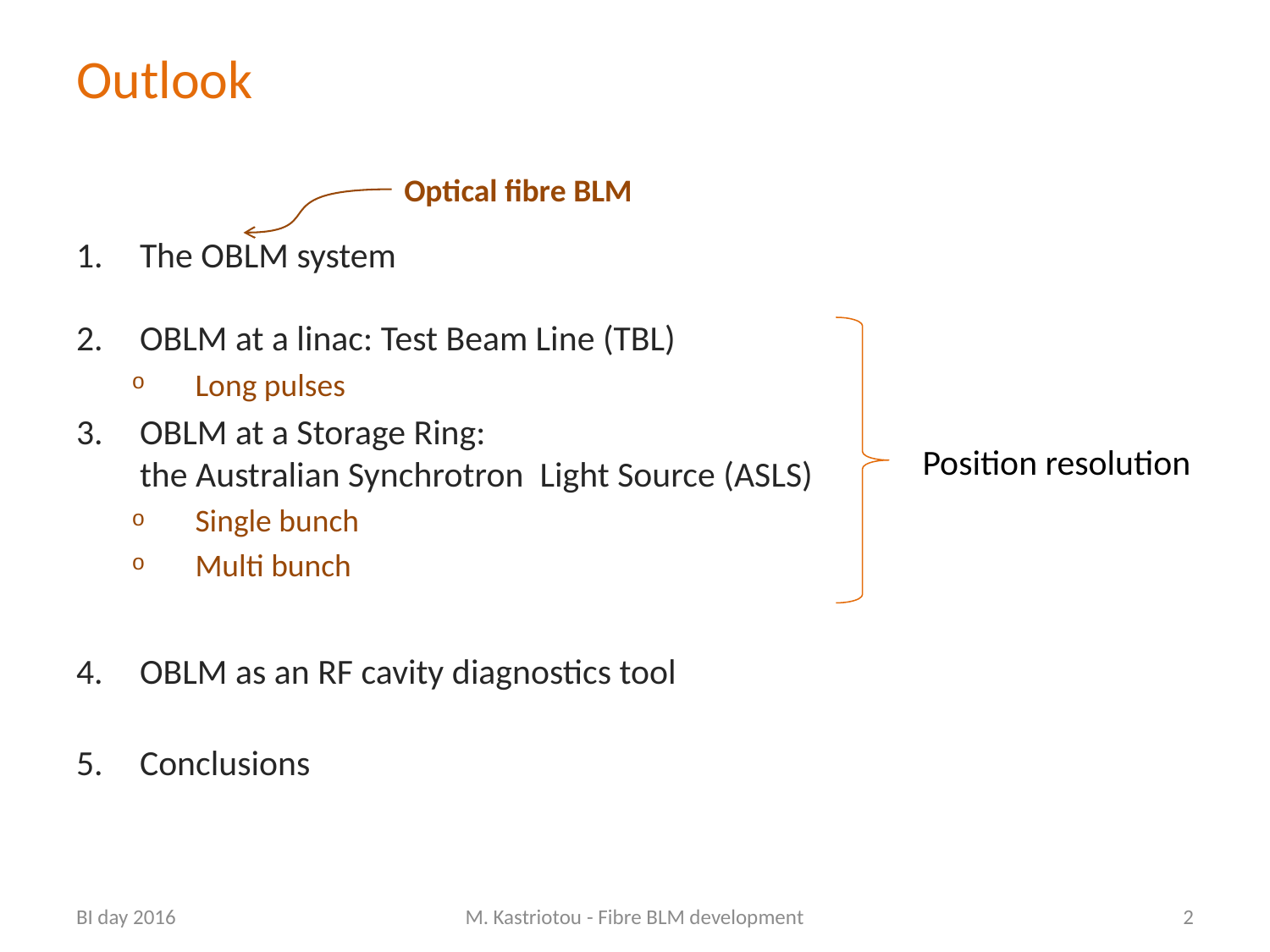

# Outlook
The OBLM system
OBLM at a linac: Test Beam Line (TBL)
Long pulses
OBLM at a Storage Ring:
the Australian Synchrotron  Light Source (ASLS)
Single bunch
Multi bunch

OBLM as an RF cavity diagnostics tool
Conclusions
Optical fibre BLM

Position resolution
BI day 2016
M. Kastriotou - Fibre BLM development
2